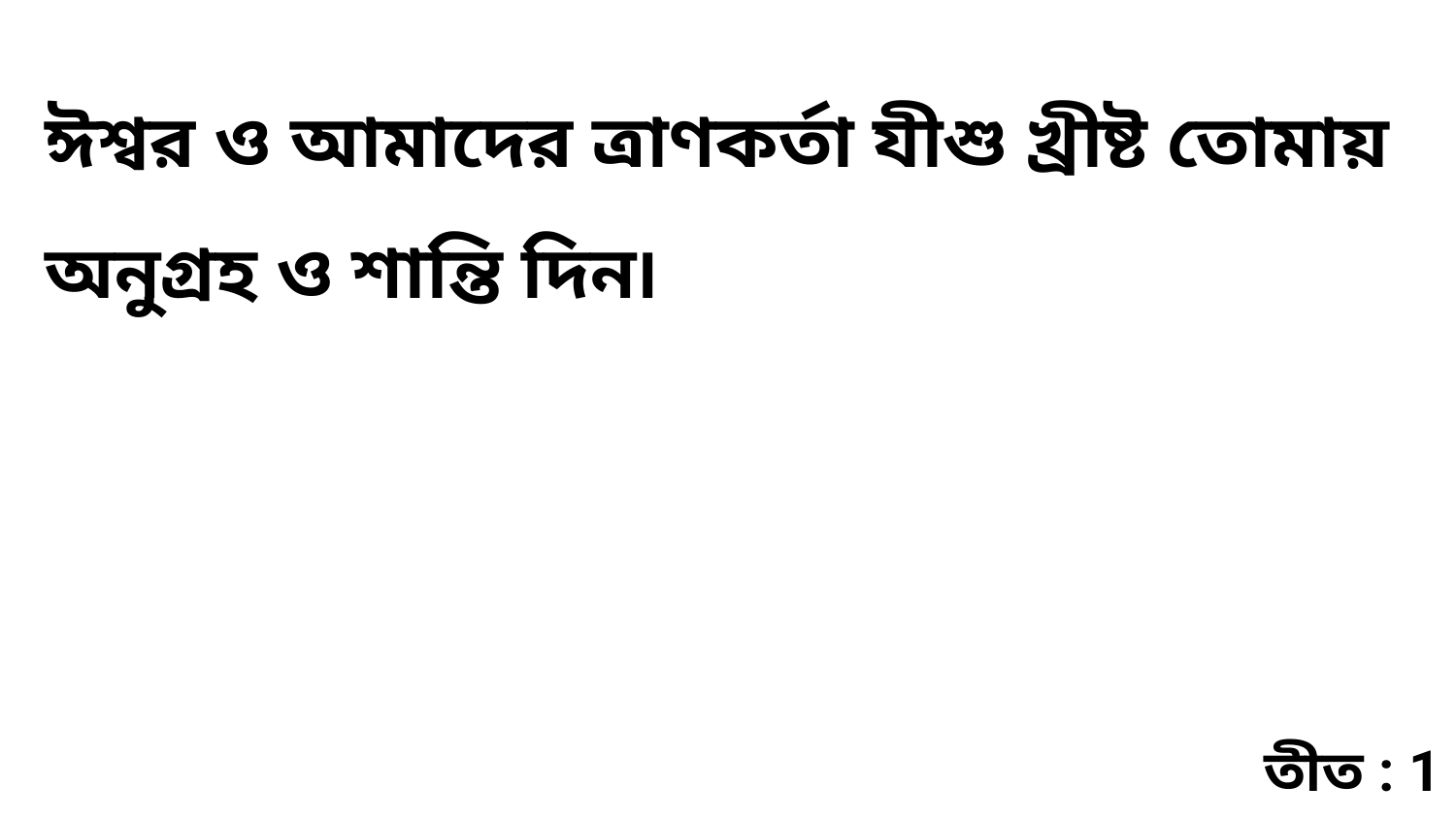

ঈশ্বর ও আমাদের ত্রাণকর্তা যীশু খ্রীষ্ট তোমায় অনুগ্রহ ও শান্তি দিন৷
তীত : 1